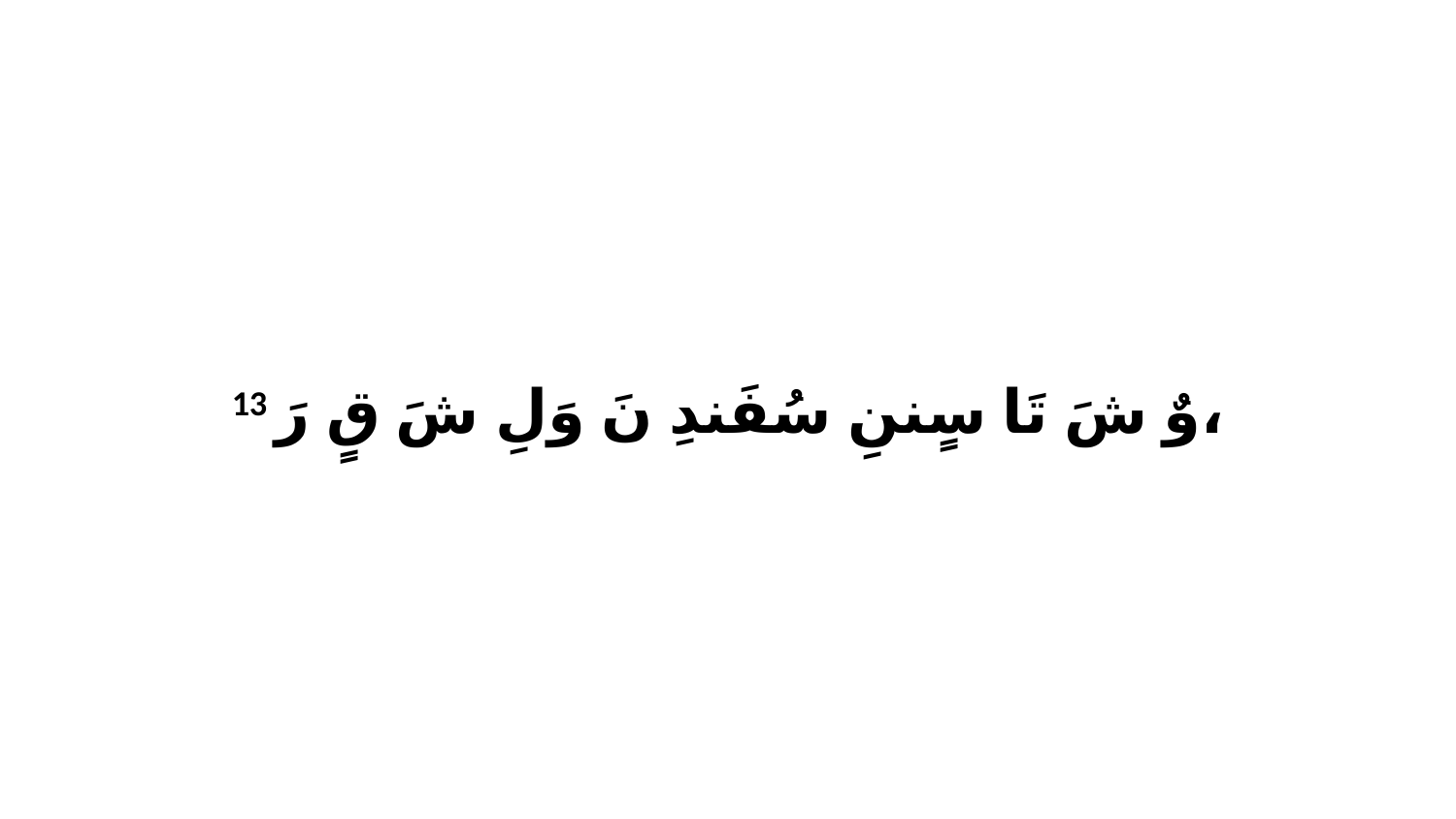

13 وٌ شَ تَا سٍننِ سُفَندِ نَ وَلِ شَ قٍ رَ،